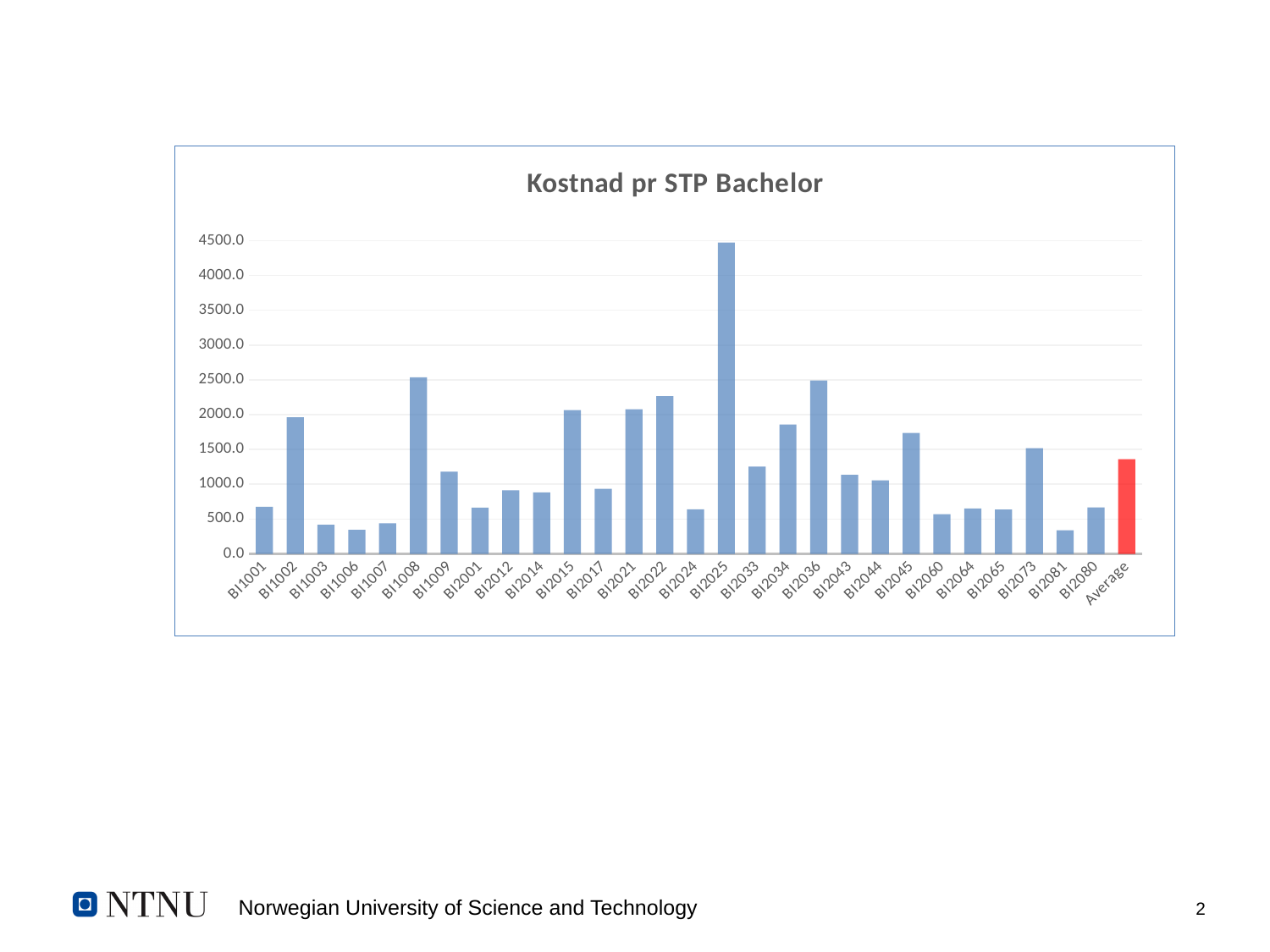

### Chart: Kostnad pr STP Bachelor

| Category | Kostnad pr STP |
|---|---|
| BI1001 | 677.3407407407408 |
| BI1002 | 1962.70987654321 |
| BI1003 | 417.4092140921409 |
| BI1006 | 344.54460093896716 |
| BI1007 | 439.7901234567901 |
| BI1008 | 2537.4285714285716 |
| BI1009 | 1180.3232323232323 |
| BI2001 | 664.4444444444445 |
| BI2012 | 911.8333333333334 |
| BI2014 | 881.952380952381 |
| BI2015 | 2065.5555555555557 |
| BI2017 | 934.9333333333333 |
| BI2021 | 2077.0 |
| BI2022 | 2266.8333333333335 |
| BI2024 | 640.7466666666667 |
| BI2025 | 4472.0 |
| BI2033 | 1253.0833333333333 |
| BI2034 | 1857.44 |
| BI2036 | 2491.151515151515 |
| BI2043 | 1134.909090909091 |
| BI2044 | 1055.1 |
| BI2045 | 1737.9285714285713 |
| BI2060 | 569.2222222222222 |
| BI2064 | 650.8444444444444 |
| BI2065 | 635.4471544715448 |
| BI2073 | 1517.0434782608695 |
| BI2081 | 339.7111111111111 |
| BI2080 | 667.1111111111111 |
| Average | 1361.0 |